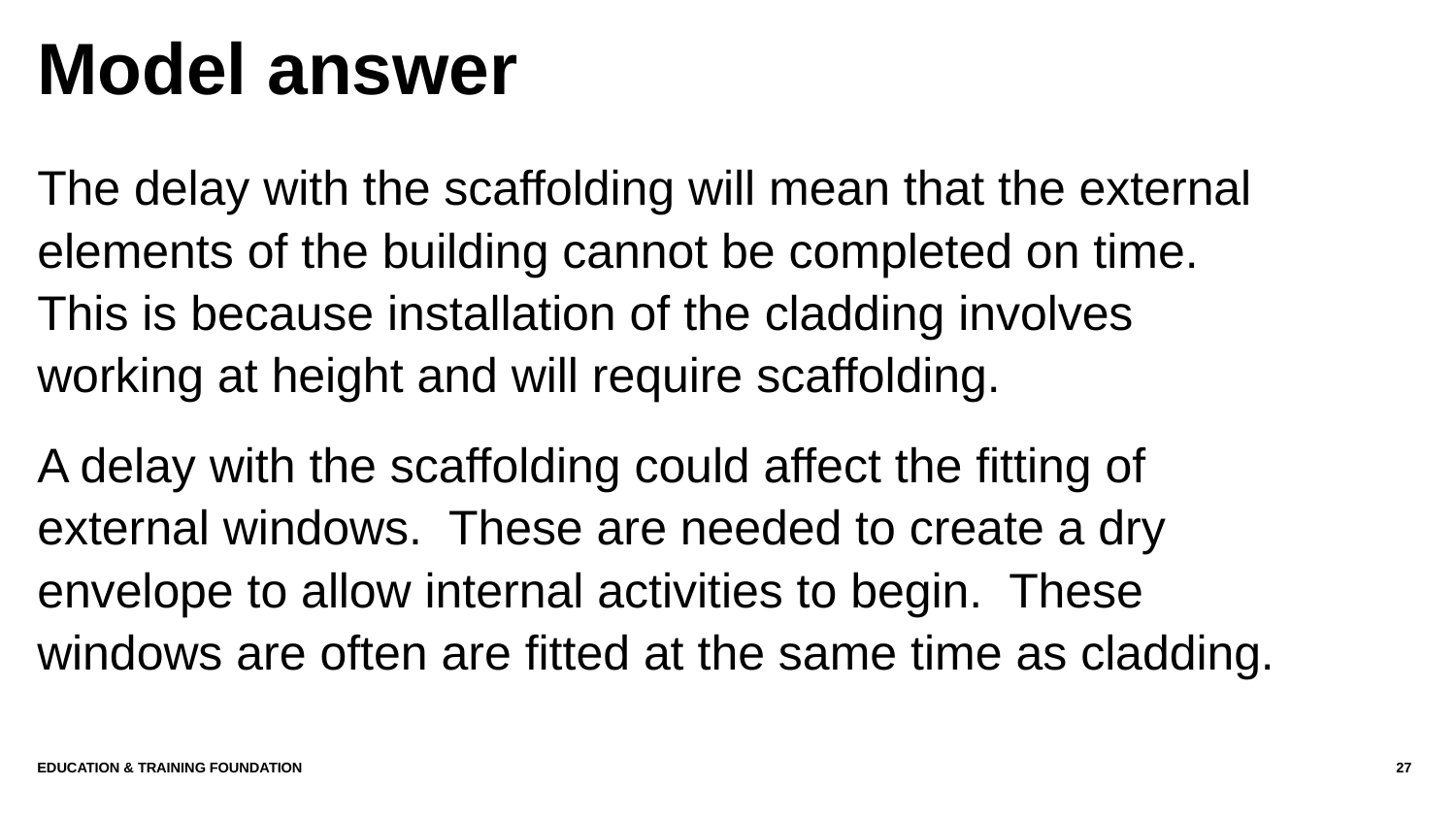

# Model answer
The delay with the scaffolding will mean that the external elements of the building cannot be completed on time.  This is because installation of the cladding involves working at height and will require scaffolding.
A delay with the scaffolding could affect the fitting of external windows.  These are needed to create a dry envelope to allow internal activities to begin.  These windows are often are fitted at the same time as cladding.

Education & Training Foundation
27